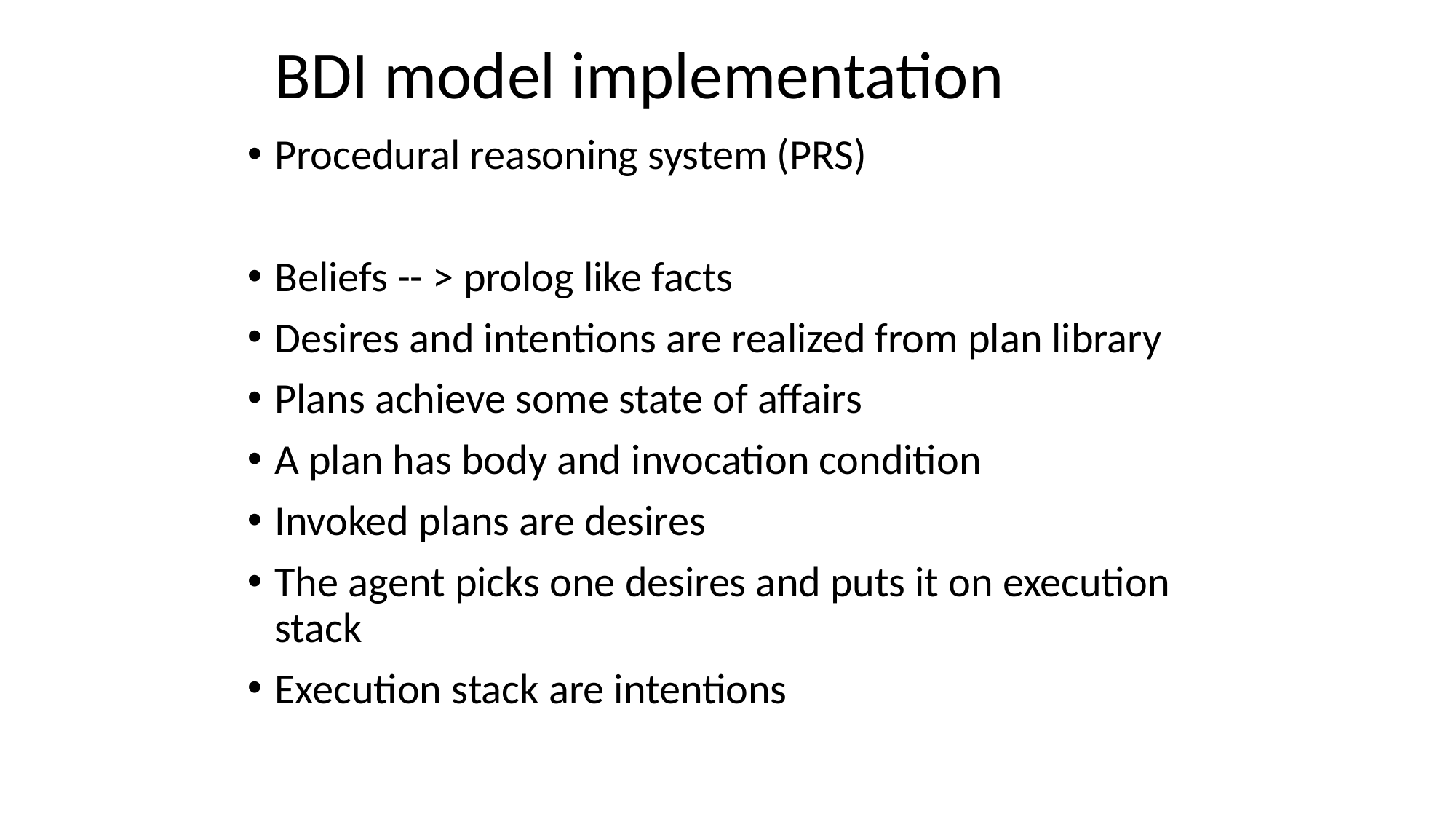

# BDI model implementation
Procedural reasoning system (PRS)

Beliefs -- > prolog like facts
Desires and intentions are realized from plan library
Plans achieve some state of affairs
A plan has body and invocation condition
Invoked plans are desires
The agent picks one desires and puts it on execution stack
Execution stack are intentions